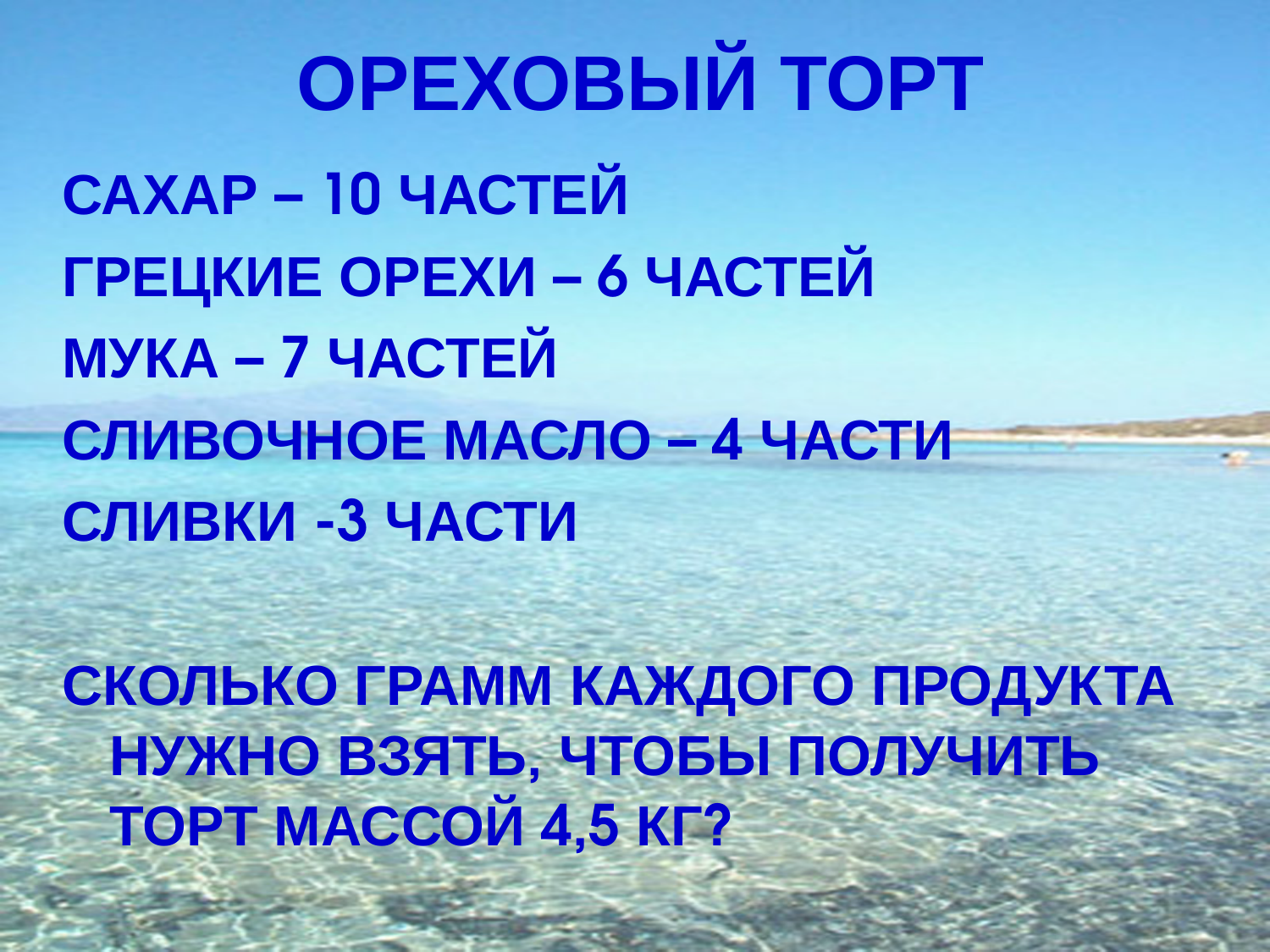

# ОРЕХОВЫЙ ТОРТ
САХАР – 10 ЧАСТЕЙ
ГРЕЦКИЕ ОРЕХИ – 6 ЧАСТЕЙ
МУКА – 7 ЧАСТЕЙ
СЛИВОЧНОЕ МАСЛО – 4 ЧАСТИ
СЛИВКИ -3 ЧАСТИ

СКОЛЬКО ГРАММ КАЖДОГО ПРОДУКТА НУЖНО ВЗЯТЬ, ЧТОБЫ ПОЛУЧИТЬ ТОРТ МАССОЙ 4,5 КГ?